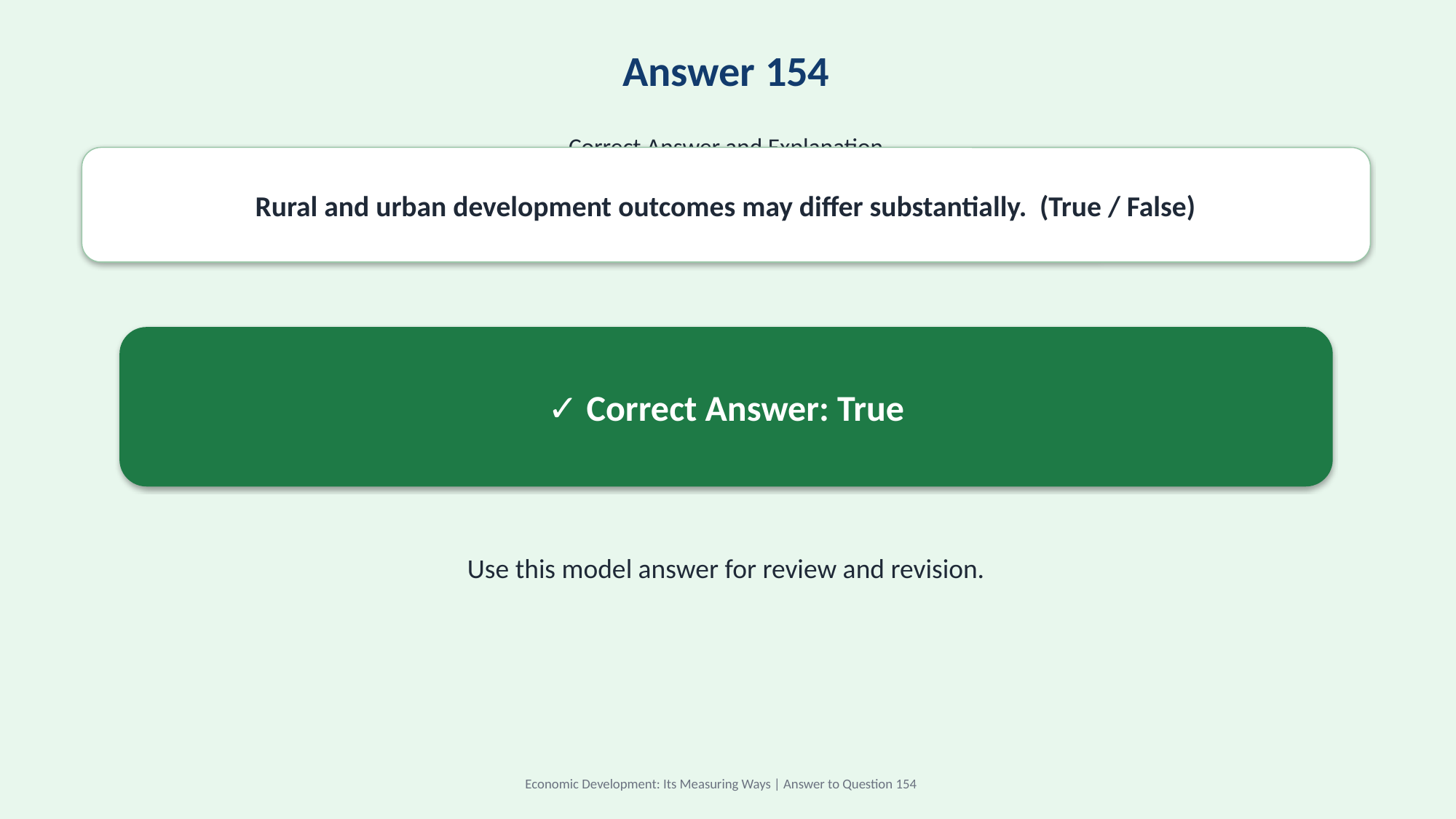

Answer 154
Correct Answer and Explanation
Rural and urban development outcomes may differ substantially.  (True / False)
✓ Correct Answer: True
Use this model answer for review and revision.
Economic Development: Its Measuring Ways | Answer to Question 154